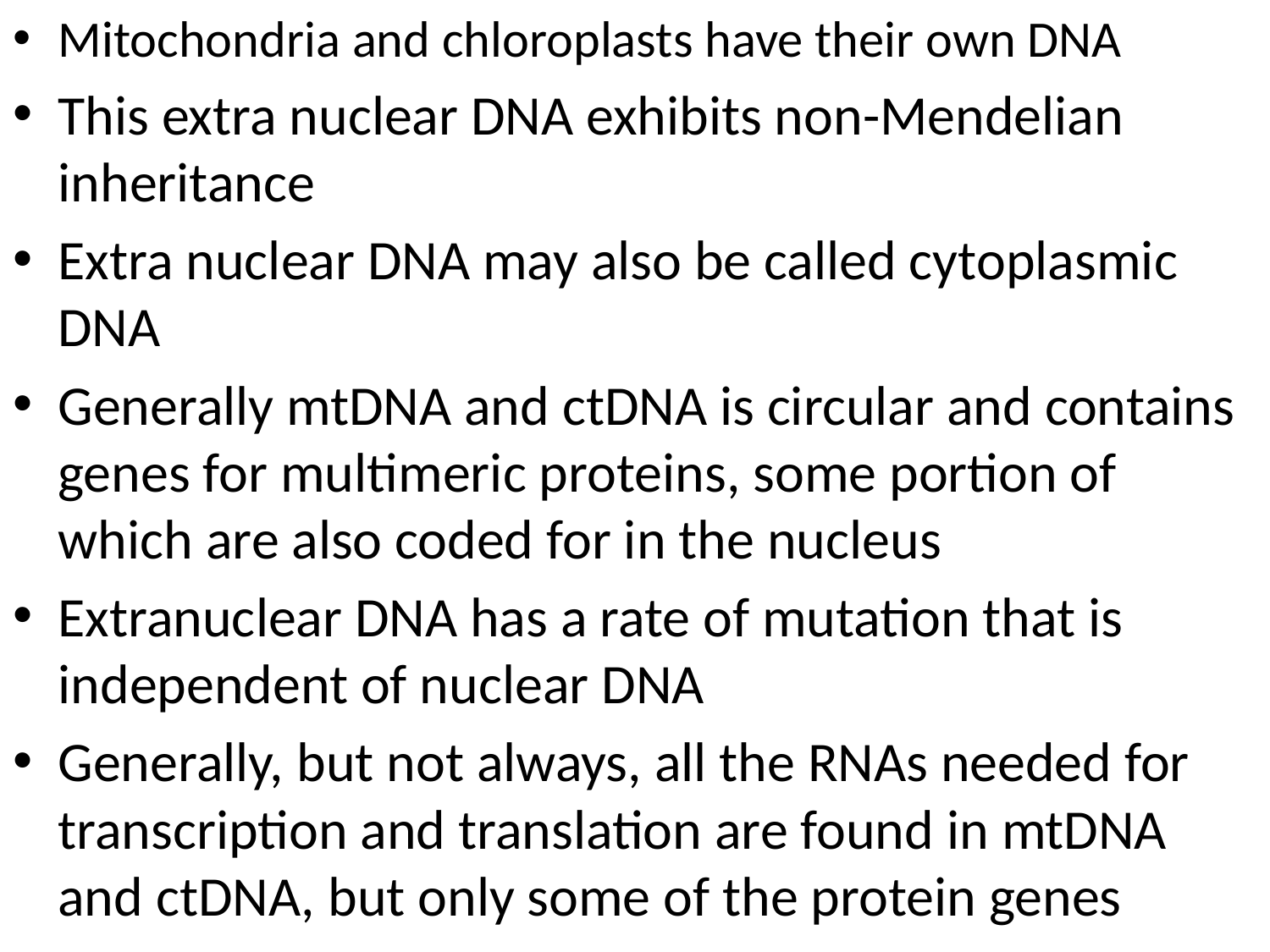

Mitochondria and chloroplasts have their own DNA
This extra nuclear DNA exhibits non-Mendelian inheritance
Extra nuclear DNA may also be called cytoplasmic DNA
Generally mtDNA and ctDNA is circular and contains genes for multimeric proteins, some portion of which are also coded for in the nucleus
Extranuclear DNA has a rate of mutation that is independent of nuclear DNA
Generally, but not always, all the RNAs needed for transcription and translation are found in mtDNA and ctDNA, but only some of the protein genes